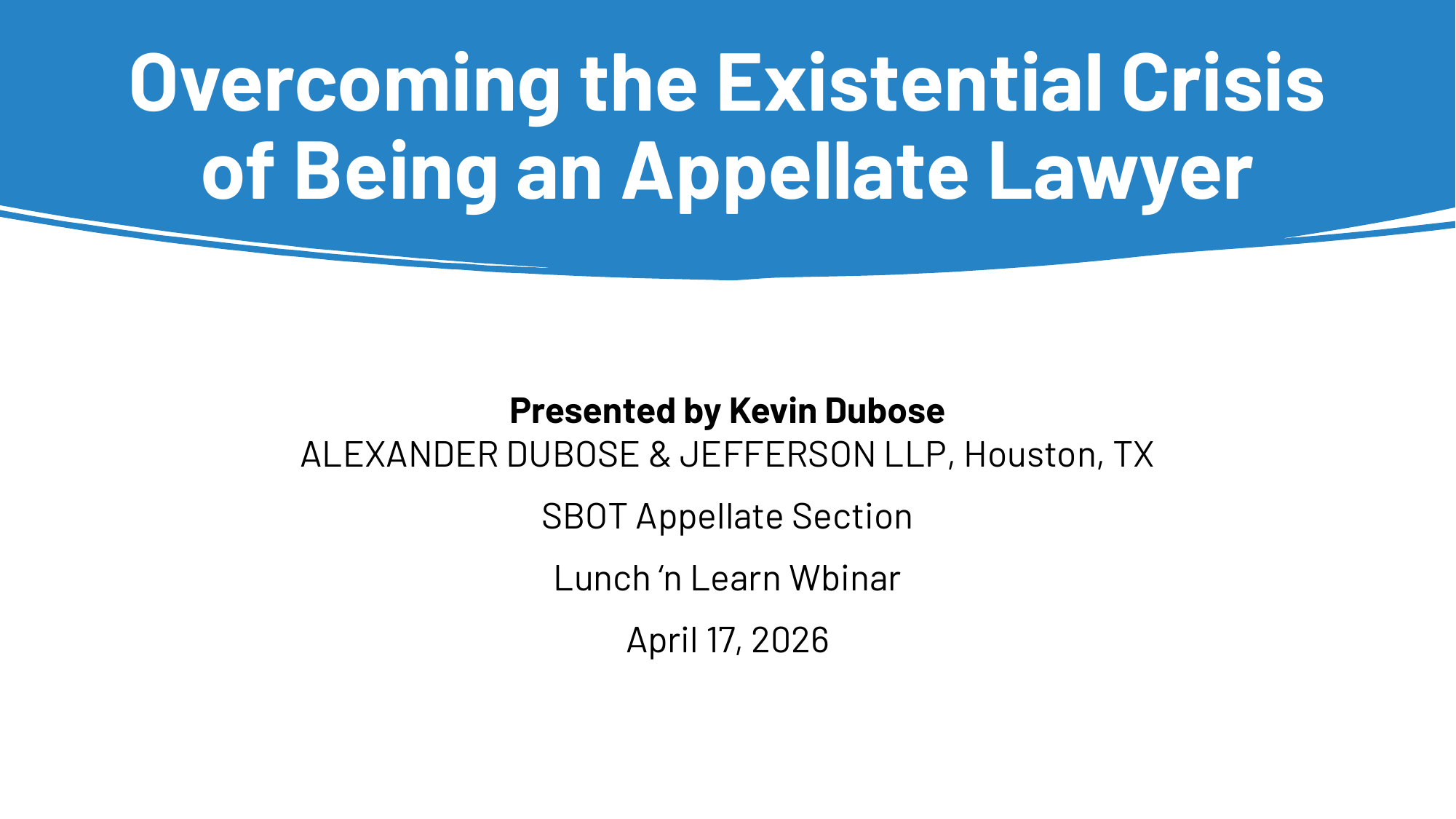

# Overcoming the Existential Crisis of Being an Appellate Lawyer
Presented by Kevin Dubose
Alexander Dubose & Jefferson LLP, Houston, TX
SBOT Appellate Section
Lunch ‘n Learn Wbinar
April 17, 2026